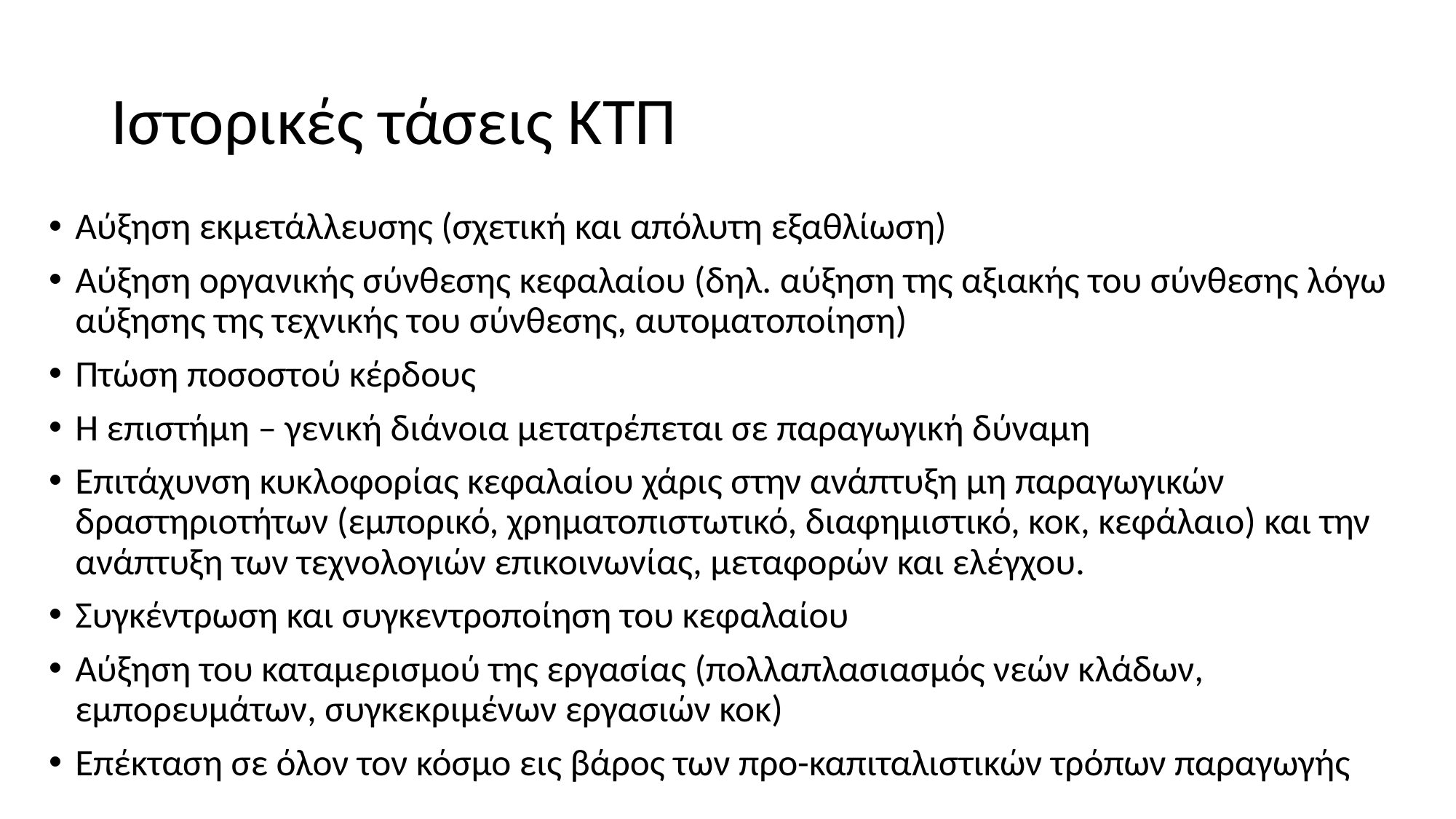

# Ιστορικές τάσεις ΚΤΠ
Αύξηση εκμετάλλευσης (σχετική και απόλυτη εξαθλίωση)
Αύξηση οργανικής σύνθεσης κεφαλαίου (δηλ. αύξηση της αξιακής του σύνθεσης λόγω αύξησης της τεχνικής του σύνθεσης, αυτοματοποίηση)
Πτώση ποσοστού κέρδους
Η επιστήμη – γενική διάνοια μετατρέπεται σε παραγωγική δύναμη
Επιτάχυνση κυκλοφορίας κεφαλαίου χάρις στην ανάπτυξη μη παραγωγικών δραστηριοτήτων (εμπορικό, χρηματοπιστωτικό, διαφημιστικό, κοκ, κεφάλαιο) και την ανάπτυξη των τεχνολογιών επικοινωνίας, μεταφορών και ελέγχου.
Συγκέντρωση και συγκεντροποίηση του κεφαλαίου
Αύξηση του καταμερισμού της εργασίας (πολλαπλασιασμός νεών κλάδων, εμπορευμάτων, συγκεκριμένων εργασιών κοκ)
Επέκταση σε όλον τον κόσμο εις βάρος των προ-καπιταλιστικών τρόπων παραγωγής